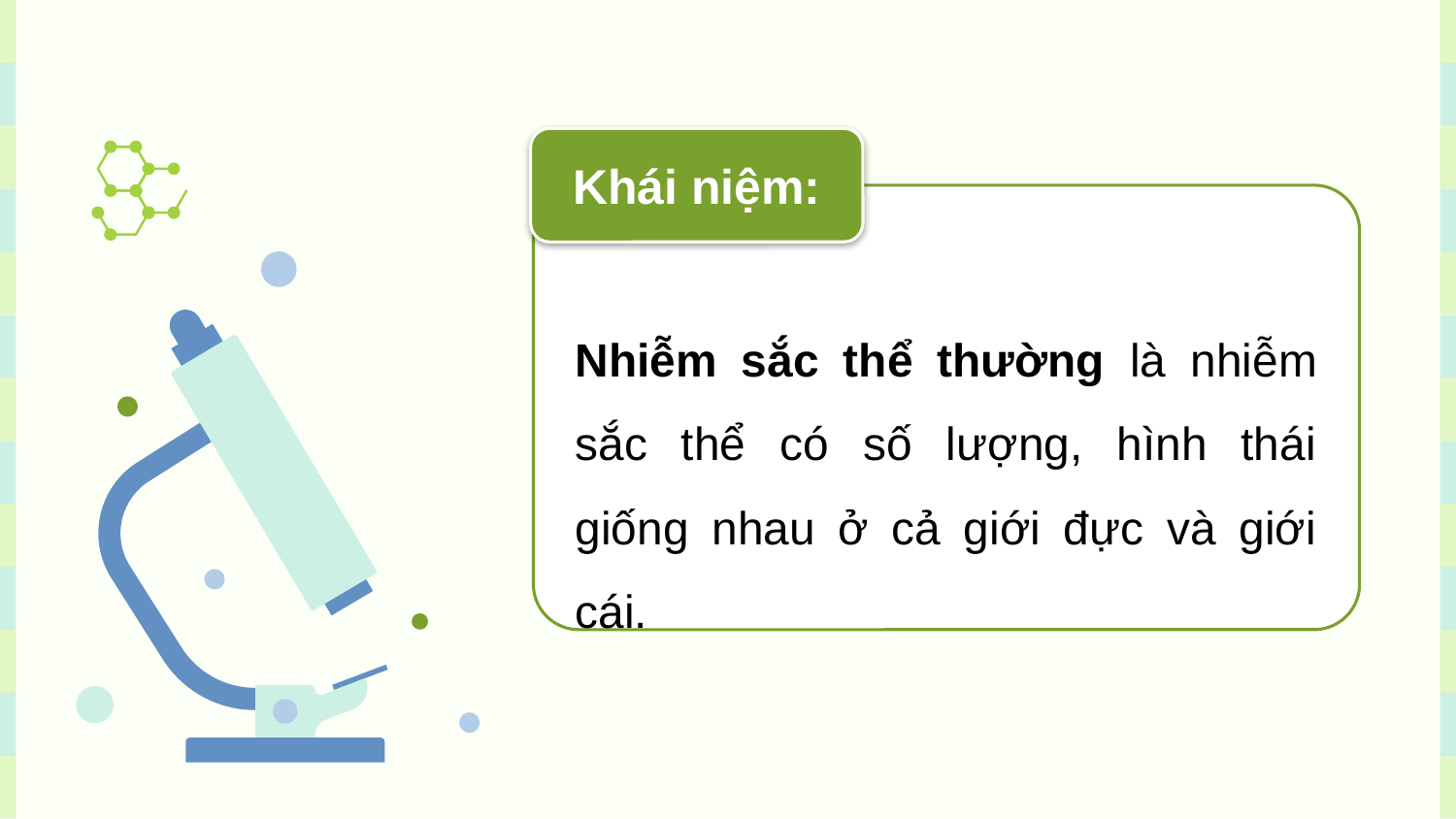

Khái niệm:

Nhiễm sắc thể thường là nhiễm sắc thể có số lượng, hình thái giống nhau ở cả giới đực và giới cái.